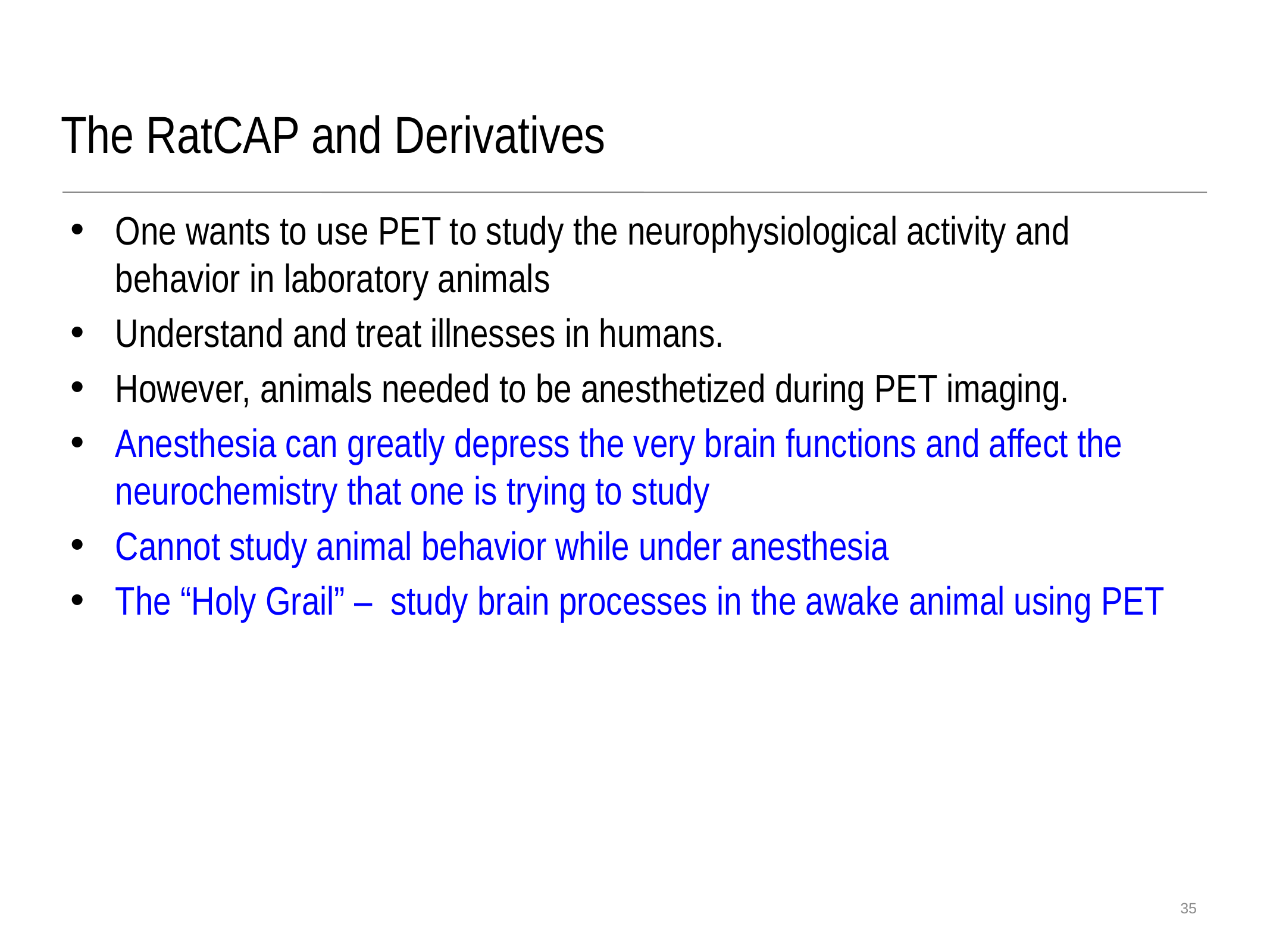

The RatCAP and Derivatives

One wants to use PET to study the neurophysiological activity and behavior in laboratory animals
Understand and treat illnesses in humans.
However, animals needed to be anesthetized during PET imaging.
Anesthesia can greatly depress the very brain functions and affect the neurochemistry that one is trying to study
Cannot study animal behavior while under anesthesia
The “Holy Grail” –  study brain processes in the awake animal using PET
35